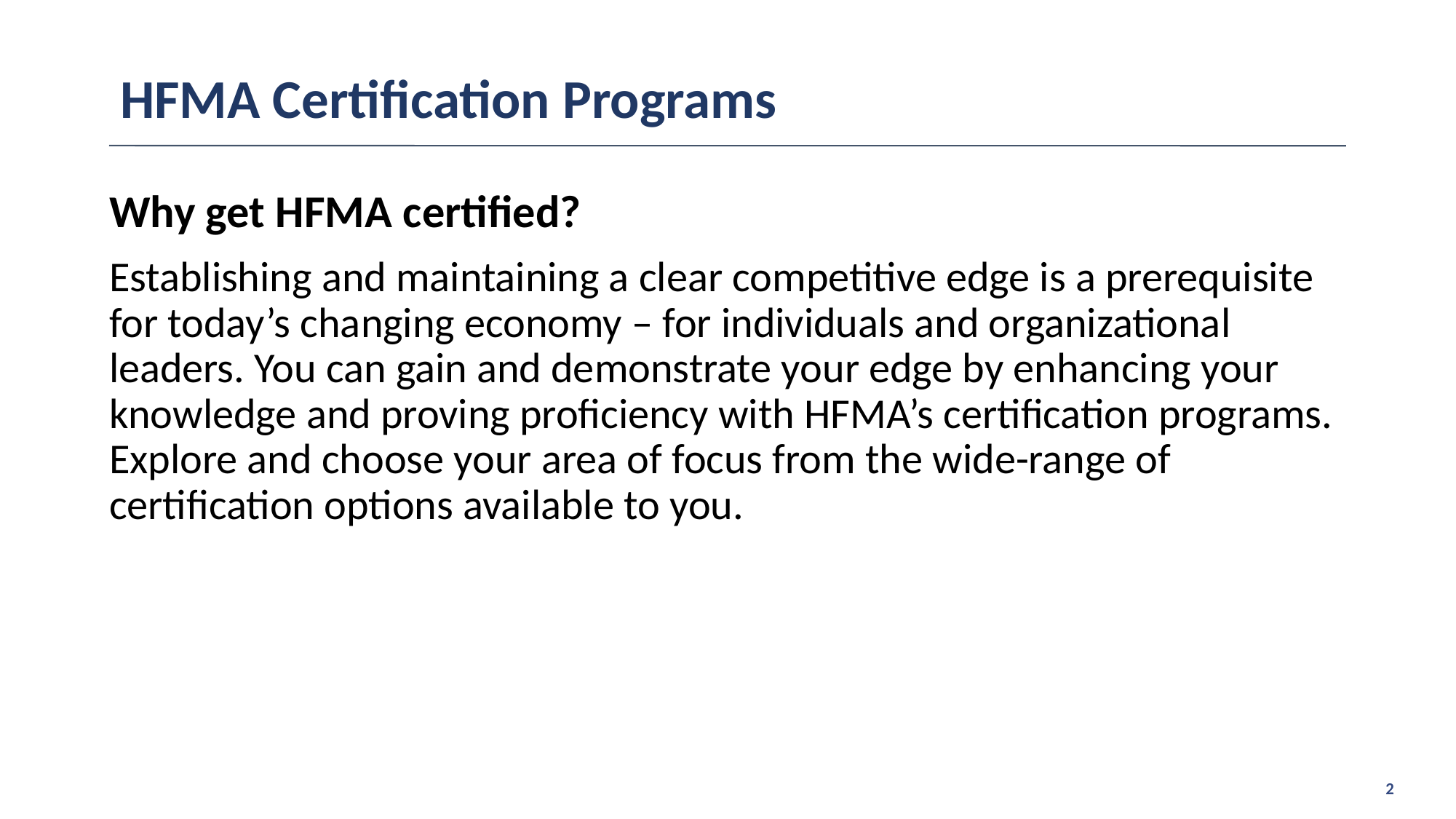

# HFMA Certification Programs
Why get HFMA certified?
Establishing and maintaining a clear competitive edge is a prerequisite for today’s changing economy – for individuals and organizational leaders. You can gain and demonstrate your edge by enhancing your knowledge and proving proficiency with HFMA’s certification programs.  Explore and choose your area of focus from the wide-range of certification options available to you.

2